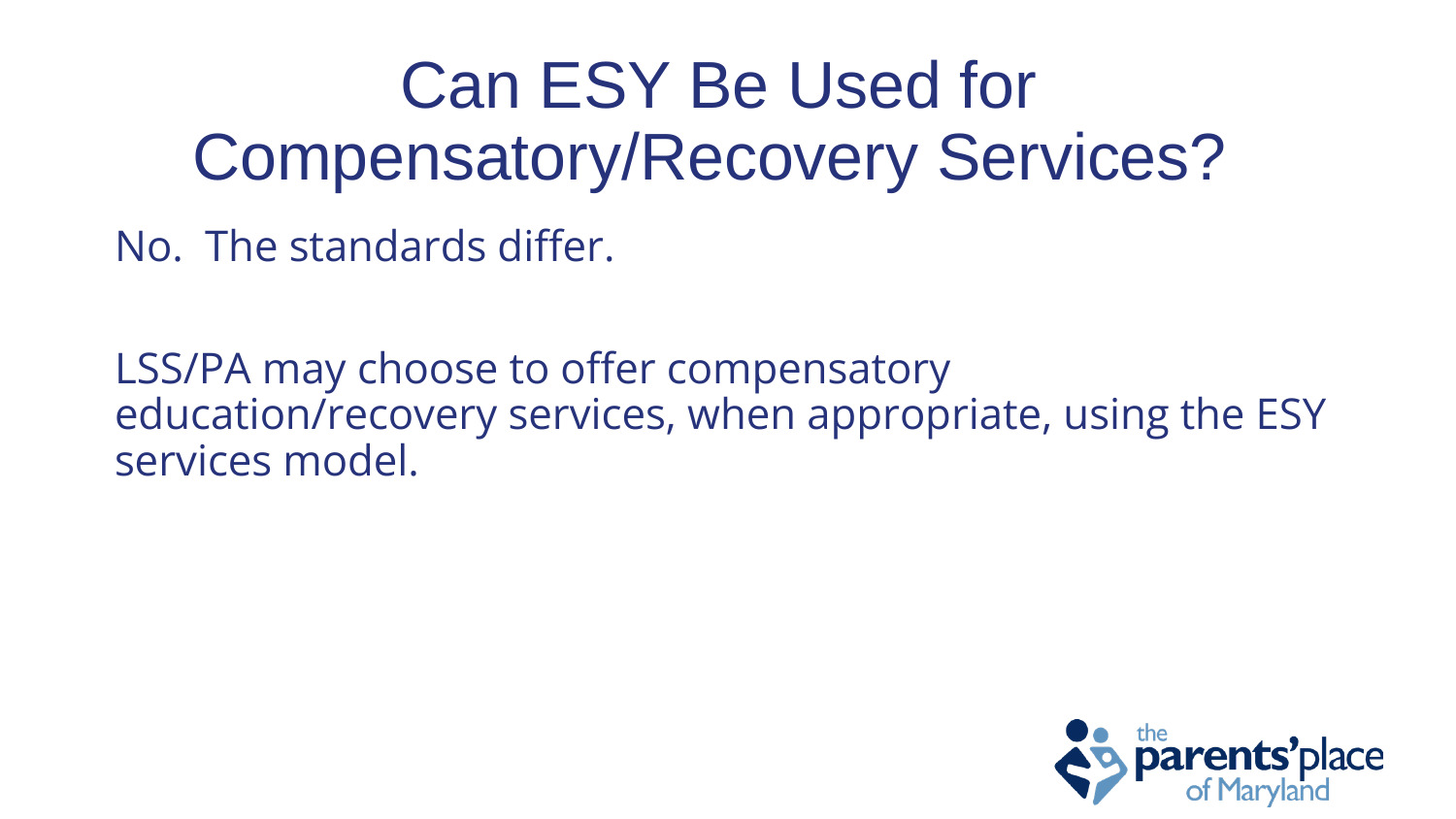

# Can ESY Be Used for Compensatory/Recovery Services?
No.  The standards differ.

LSS/PA may choose to offer compensatory education/recovery services, when appropriate, using the ESY services model.